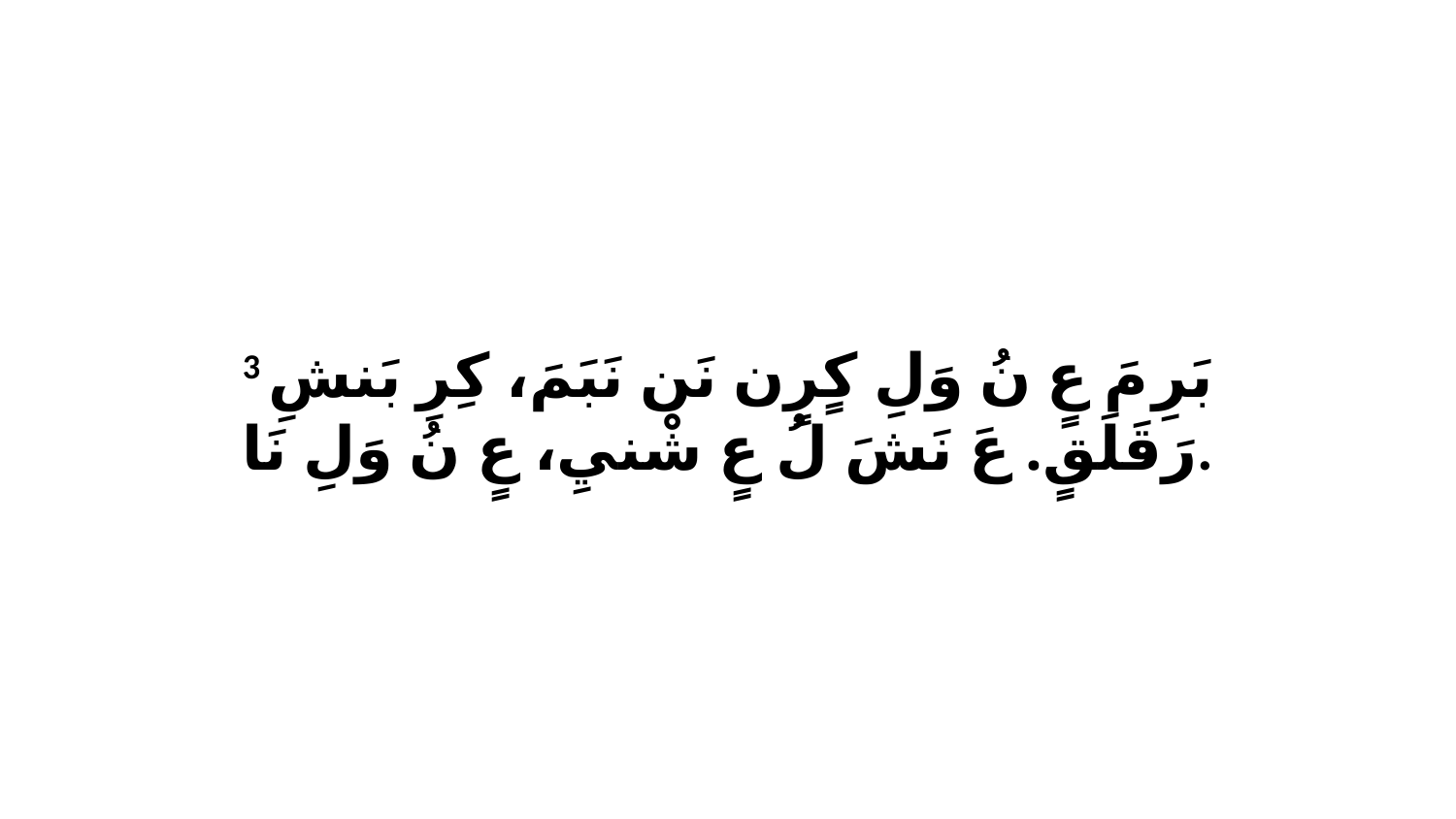

3 بَرِ مَ عٍ نُ وَلِ كٍرٍن نَن نَبَمَ، كِرِ بَنشِ رَقَلَقٍ. عَ نَشَ لُ عٍ شْنيِ، عٍ نُ وَلِ نَا.